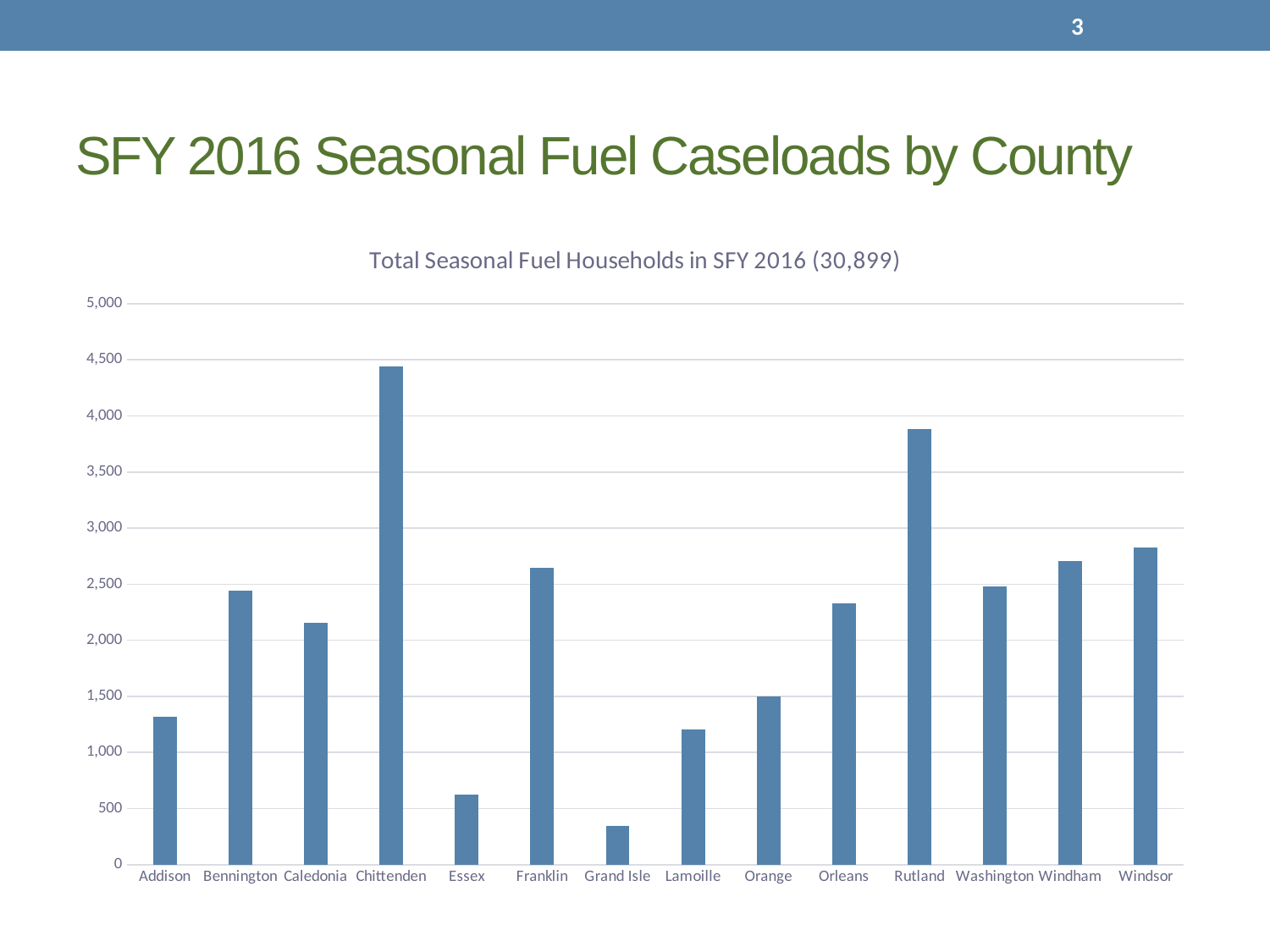

3
# SFY 2016 Seasonal Fuel Caseloads by County

### Chart: Total Seasonal Fuel Households in SFY 2016 (30,899)

| Category | Seasonal Fuel Caseload SFY 2016 |
|---|---|
| Addison | 1316.0 |
| Bennington | 2441.0 |
| Caledonia | 2154.0 |
| Chittenden | 4439.0 |
| Essex | 625.0 |
| Franklin | 2643.0 |
| Grand Isle | 345.0 |
| Lamoille | 1206.0 |
| Orange | 1500.0 |
| Orleans | 2326.0 |
| Rutland | 3886.0 |
| Washington | 2481.0 |
| Windham | 2708.0 |
| Windsor | 2829.0 |